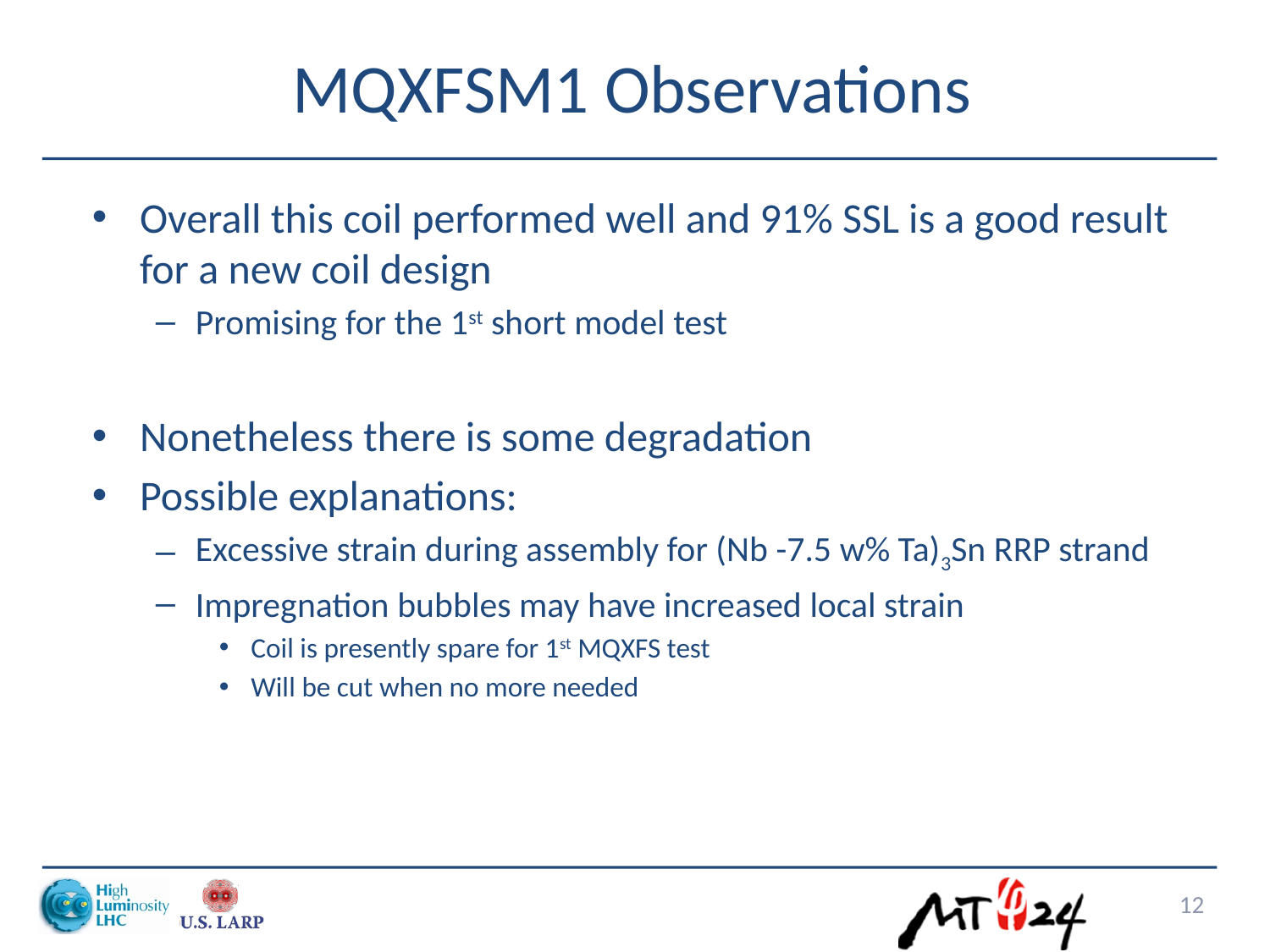

# MQXFSM1 Observations
Overall this coil performed well and 91% SSL is a good result for a new coil design
Promising for the 1st short model test

Nonetheless there is some degradation
Possible explanations:
Excessive strain during assembly for (Nb -7.5 w% Ta)3Sn RRP strand
Impregnation bubbles may have increased local strain
Coil is presently spare for 1st MQXFS test
Will be cut when no more needed

12